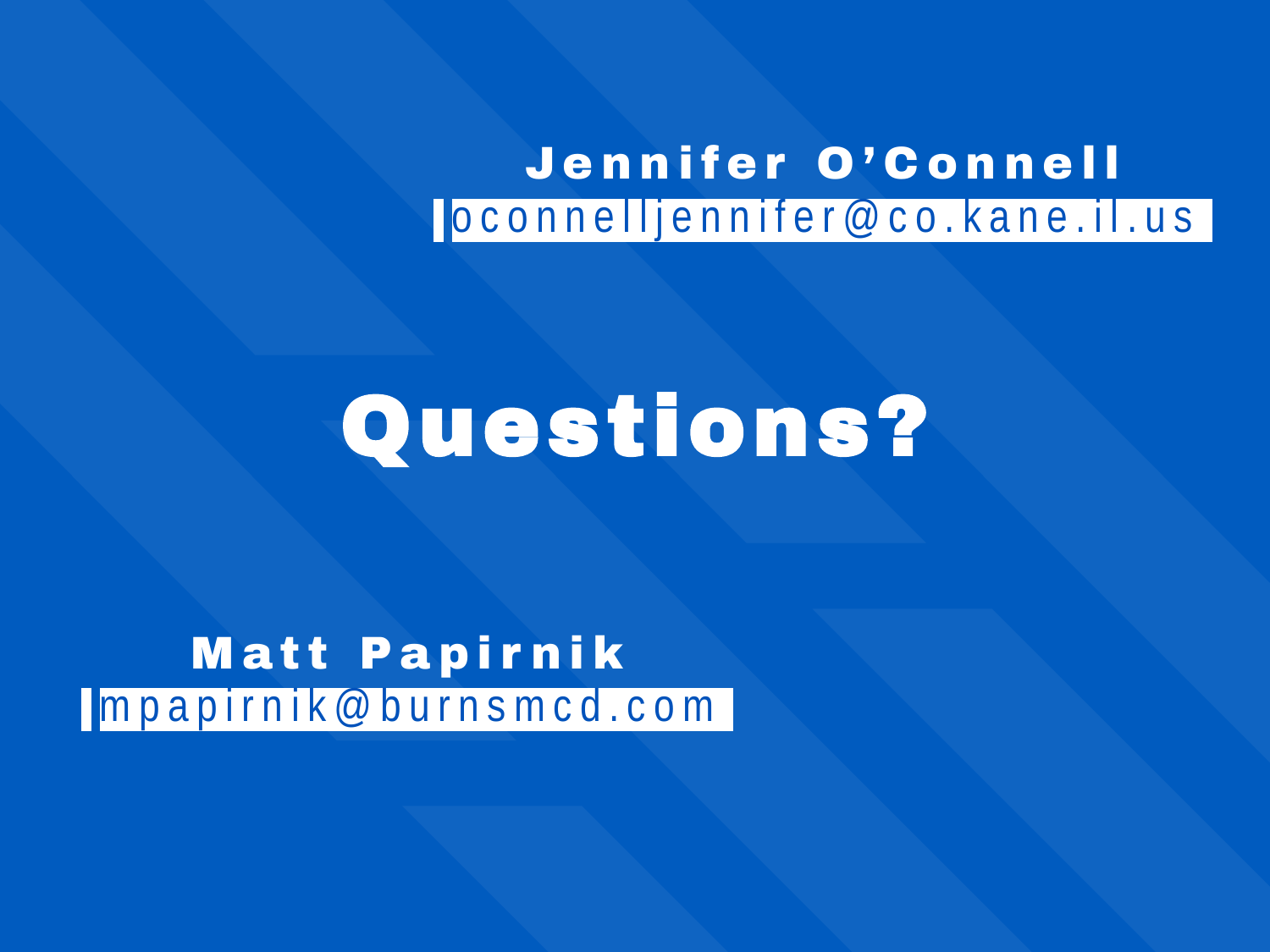

Jennifer O’Connell
 oconnelljennifer@co.kane.il.us

# Questions?
Matt Papirnik
 mpapirnik@burnsmcd.com